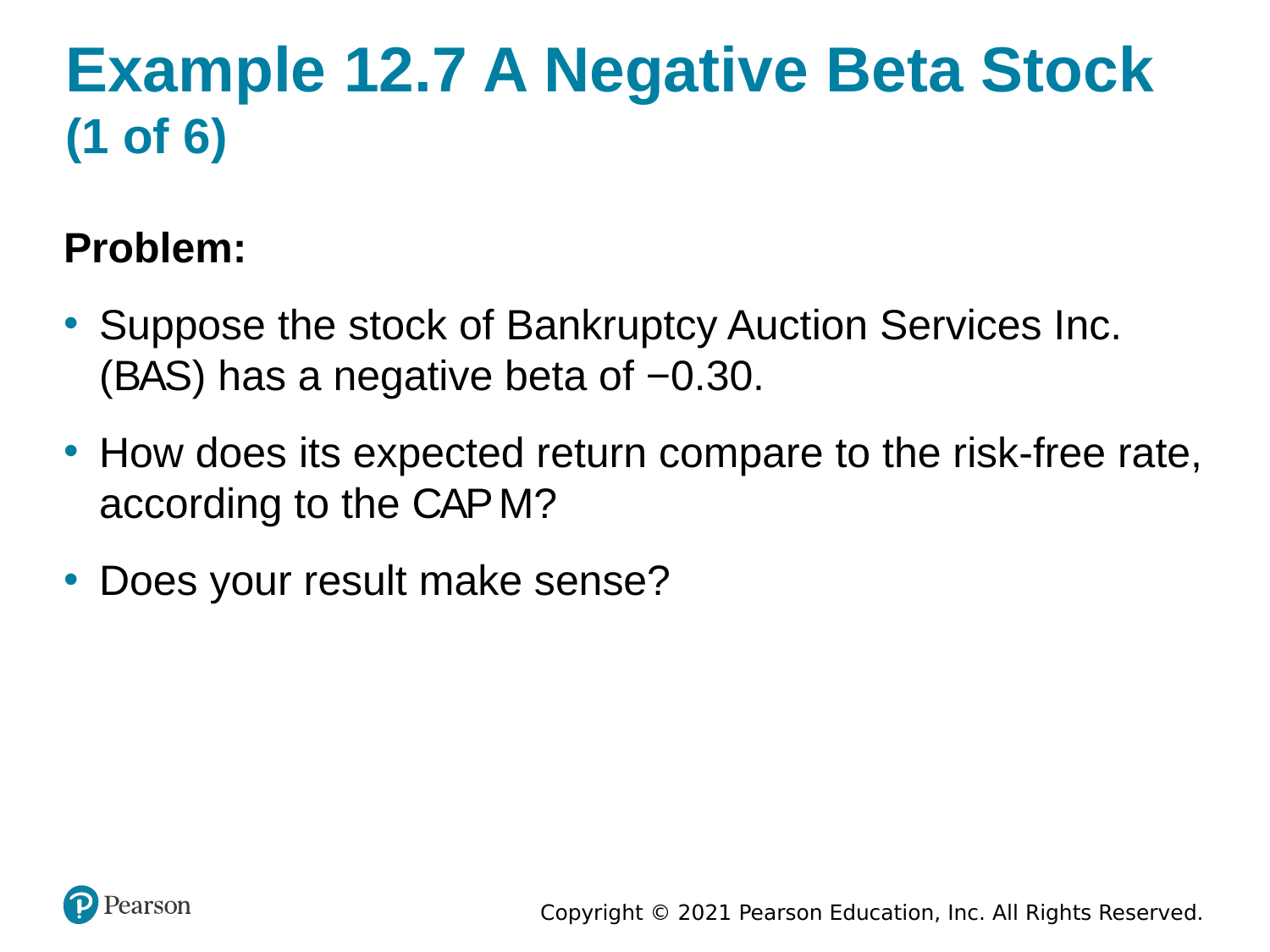

# Example 12.7 A Negative Beta Stock (1 of 6)
Problem:
Suppose the stock of Bankruptcy Auction Services Inc.     (B A S) has a negative beta of −0.30.
How does its expected return compare to the risk-free rate, according to the C A P M?
Does your result make sense?